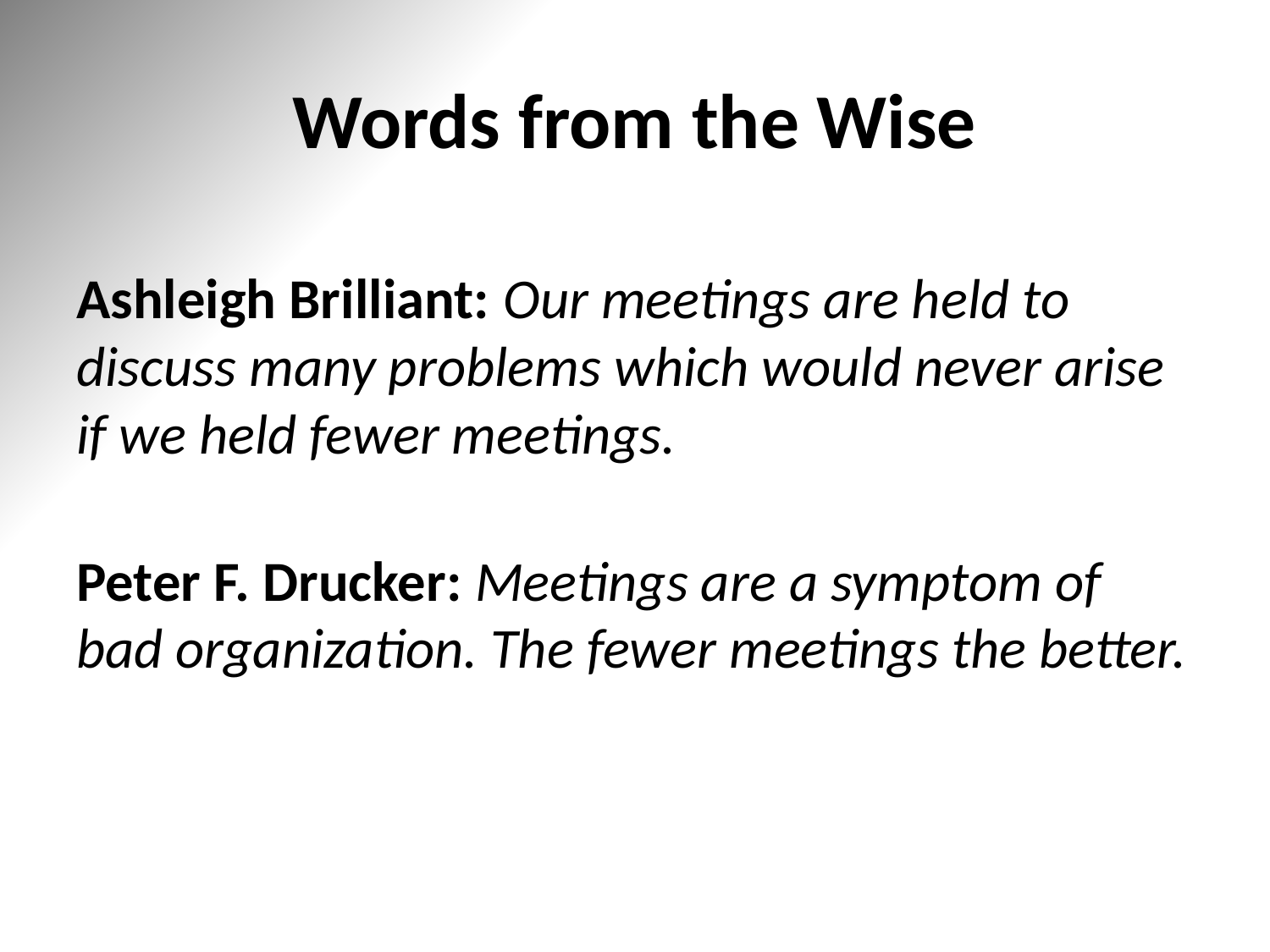

# Words from the Wise
Ashleigh Brilliant: Our meetings are held to discuss many problems which would never arise if we held fewer meetings.
Peter F. Drucker: Meetings are a symptom of bad organization. The fewer meetings the better.